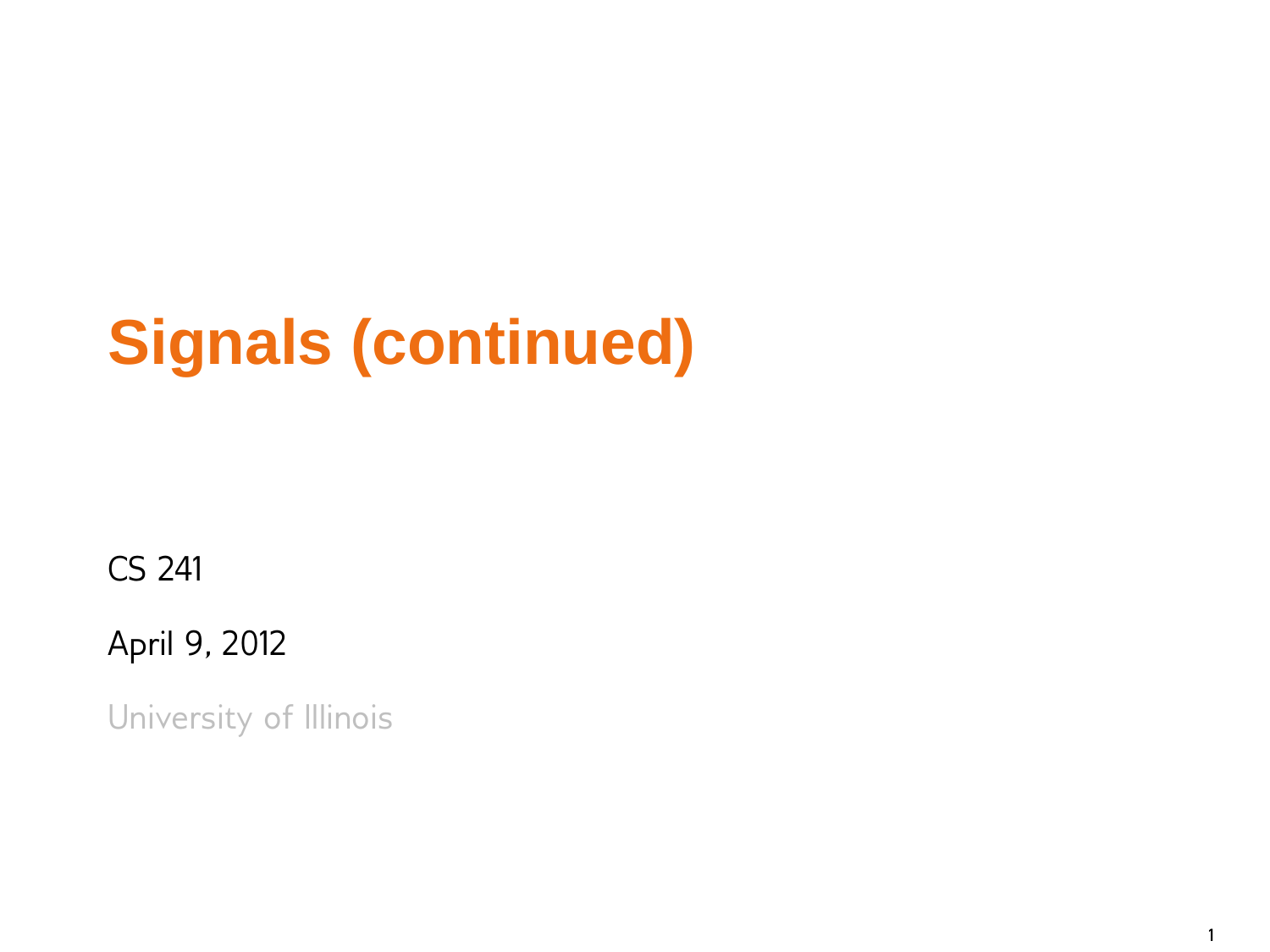

# Signals (continued)
CS 241
April 9, 2012
University of Illinois